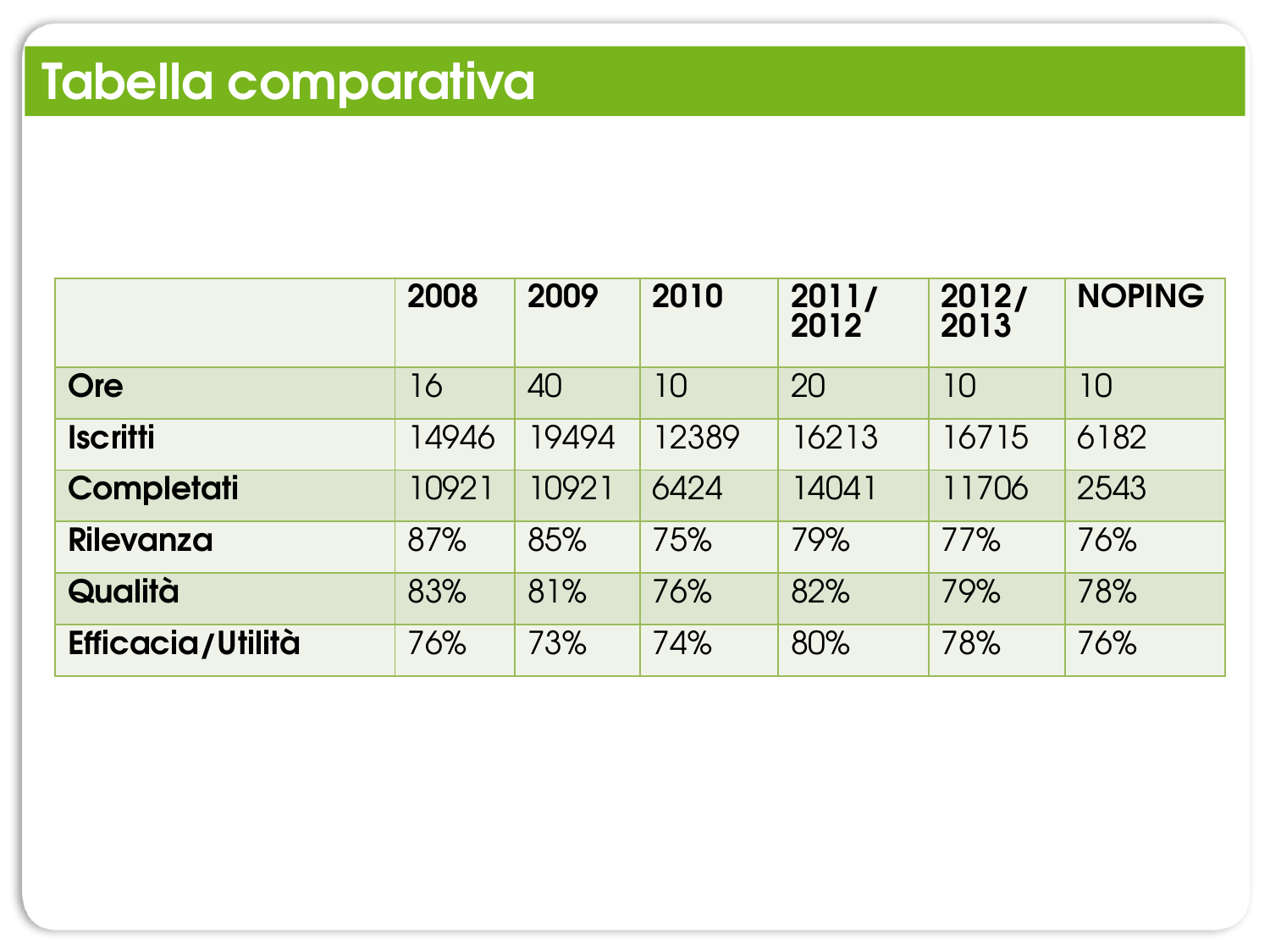

Tabella comparativa
|  | 2008 | 2009 | 2010 | 2011/ 2012 | 2012/ 2013 | NOPING |
| --- | --- | --- | --- | --- | --- | --- |
| Ore | 16 | 40 | 10 | 20 | 10 | 10 |
| Iscritti | 14946 | 19494 | 12389 | 16213 | 16715 | 6182 |
| Completati | 10921 | 10921 | 6424 | 14041 | 11706 | 2543 |
| Rilevanza | 87% | 85% | 75% | 79% | 77% | 76% |
| Qualità | 83% | 81% | 76% | 82% | 79% | 78% |
| Efficacia/Utilità | 76% | 73% | 74% | 80% | 78% | 76% |